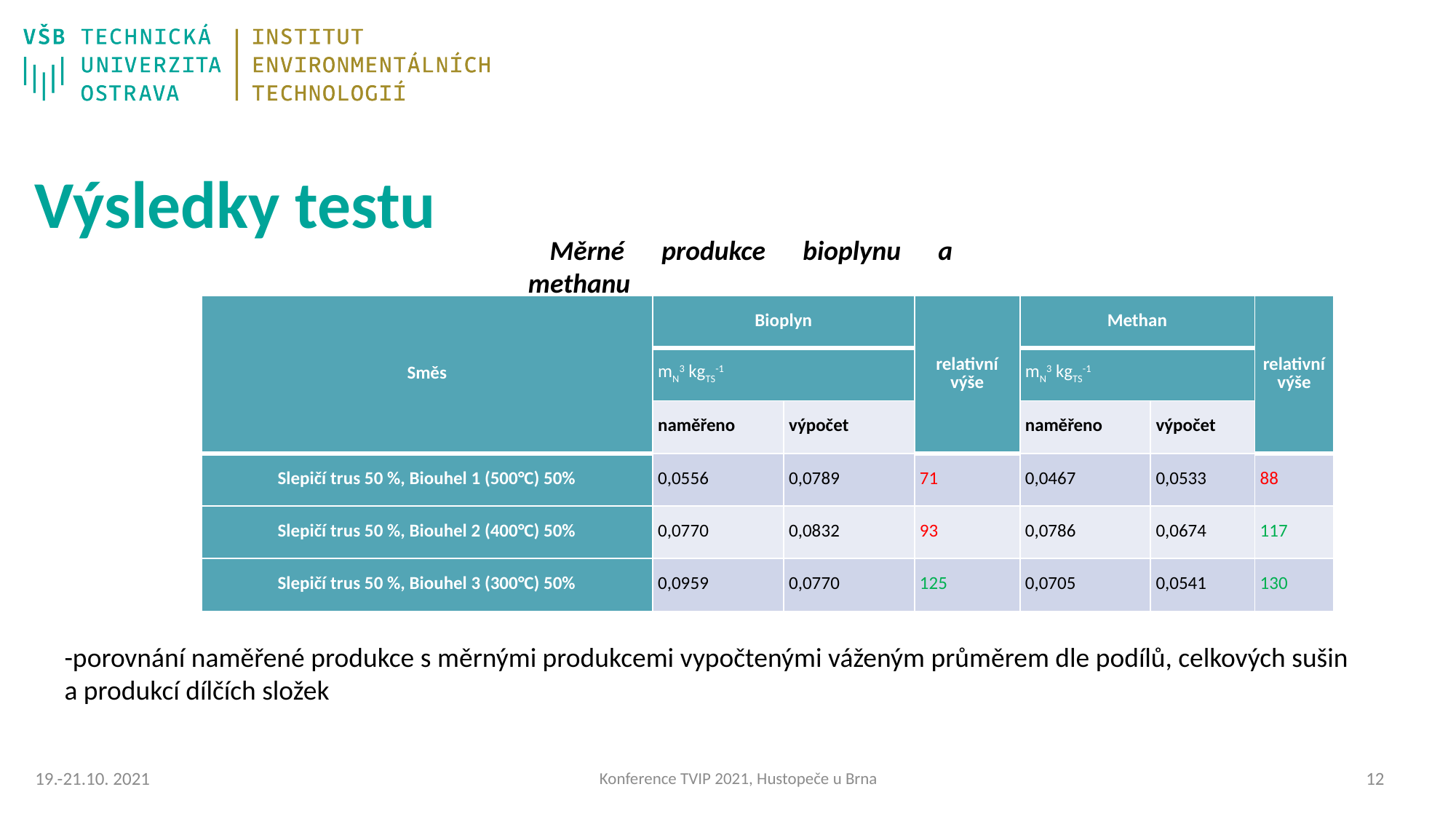

# Výsledky testu
Měrné produkce bioplynu a methanu
| Směs | Bioplyn |  | relativní výše | Methan |  | relativní výše |
| --- | --- | --- | --- | --- | --- | --- |
|  | mN3 kgTS-1 |  |  | mN3 kgTS-1 |  |  |
|  | naměřeno | výpočet |  | naměřeno | výpočet |  |
| Slepičí trus 50 %, Biouhel 1 (500°C) 50% | 0,0556 | 0,0789 | 71 | 0,0467 | 0,0533 | 88 |
| Slepičí trus 50 %, Biouhel 2 (400°C) 50% | 0,0770 | 0,0832 | 93 | 0,0786 | 0,0674 | 117 |
| Slepičí trus 50 %, Biouhel 3 (300°C) 50% | 0,0959 | 0,0770 | 125 | 0,0705 | 0,0541 | 130 |
-porovnání naměřené produkce s měrnými produkcemi vypočtenými váženým průměrem dle podílů, celkových sušin a produkcí dílčích složek
Konference TVIP 2021, Hustopeče u Brna
12
19.-21.10. 2021